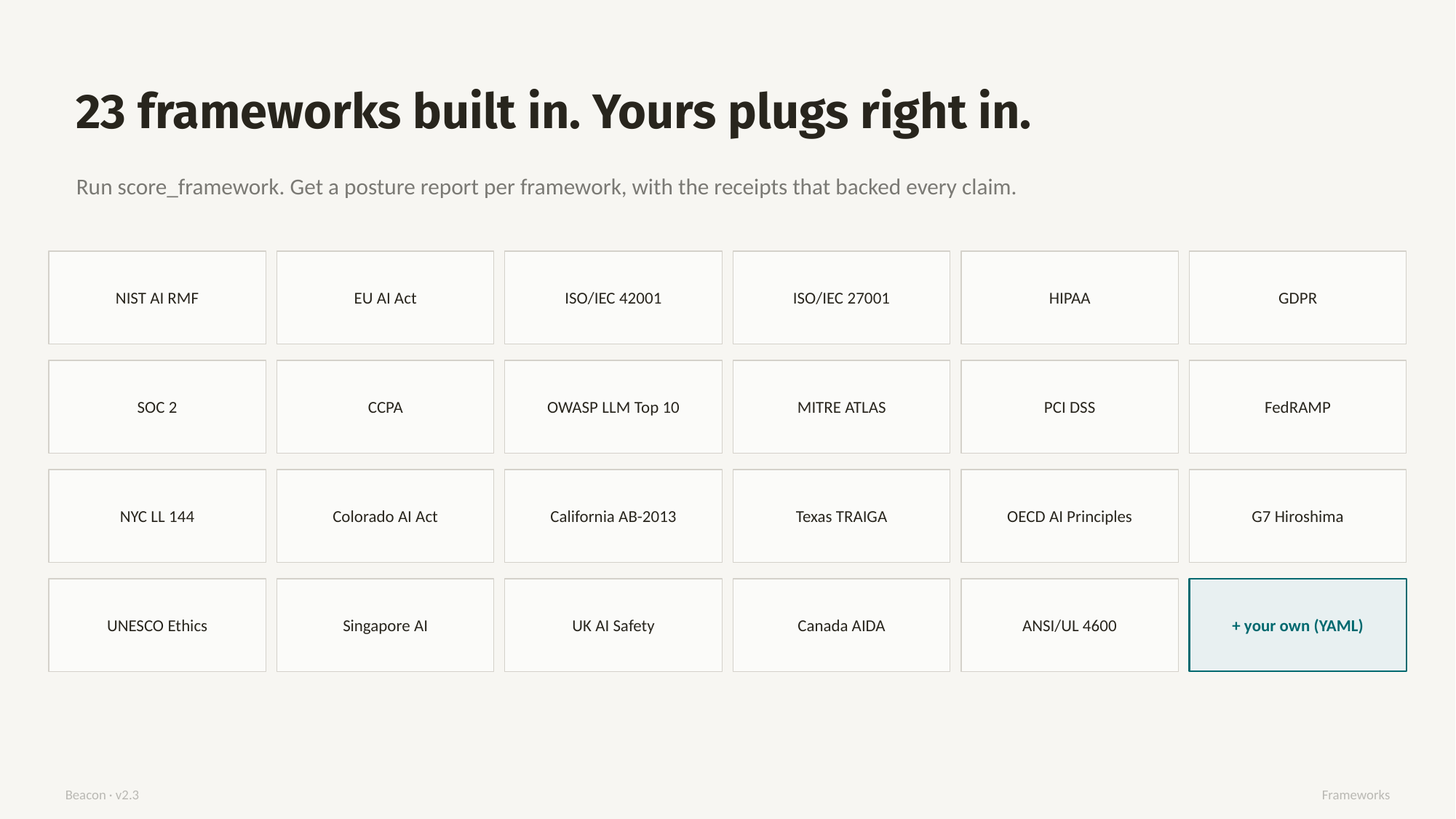

23 frameworks built in. Yours plugs right in.
Run score_framework. Get a posture report per framework, with the receipts that backed every claim.

NIST AI RMF

EU AI Act

ISO/IEC 42001

ISO/IEC 27001

HIPAA

GDPR

SOC 2

CCPA

OWASP LLM Top 10

MITRE ATLAS

PCI DSS

FedRAMP

NYC LL 144

Colorado AI Act

California AB-2013

Texas TRAIGA

OECD AI Principles

G7 Hiroshima

UNESCO Ethics

Singapore AI

UK AI Safety

Canada AIDA

ANSI/UL 4600

+ your own (YAML)
Beacon · v2.3
Frameworks